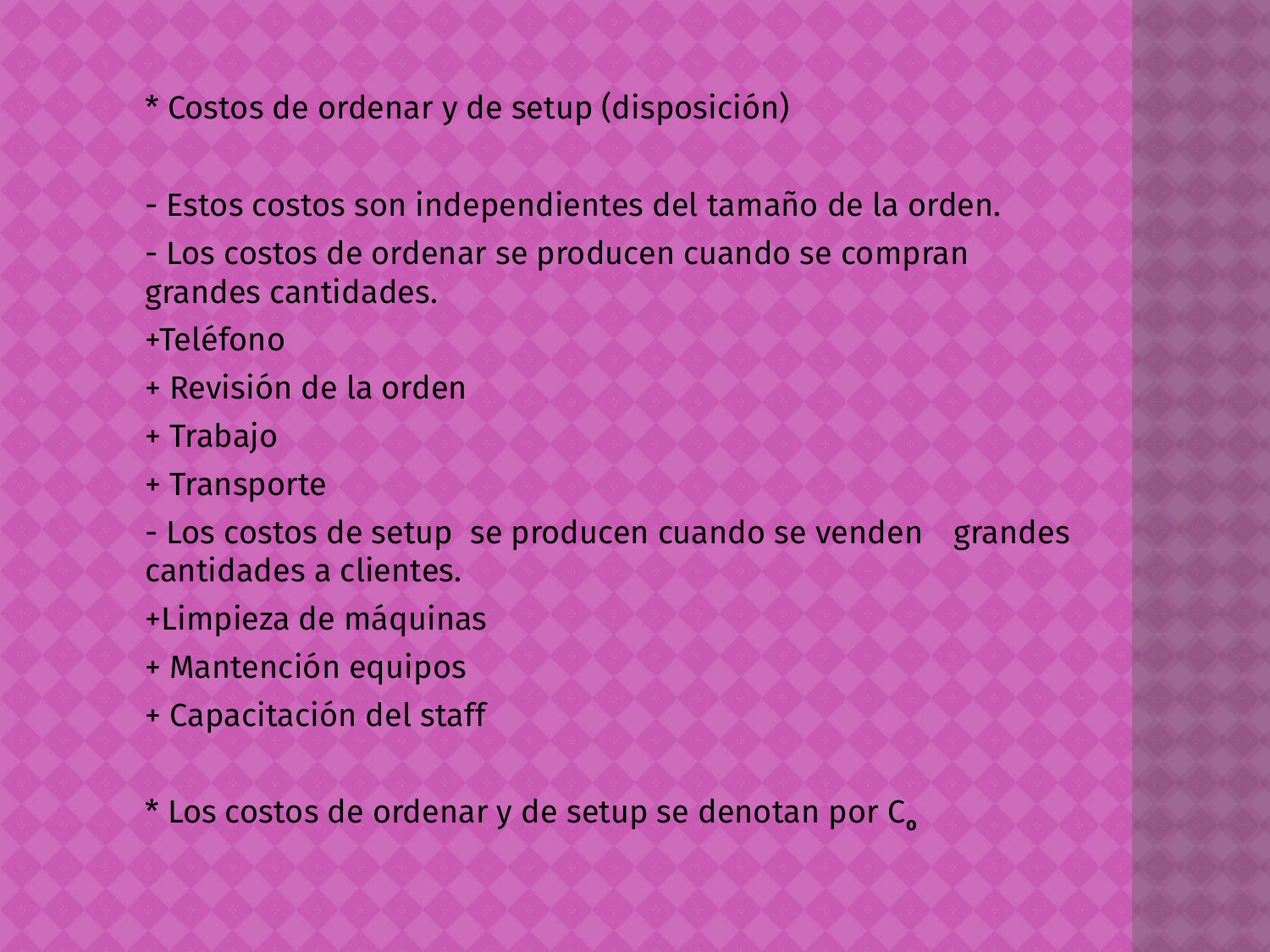

* Costos de ordenar y de setup (disposición)

		- Estos costos son independientes del tamaño de la orden.
		- Los costos de ordenar se producen cuando se compran 	grandes cantidades.
			+Teléfono
			+ Revisión de la orden
			+ Trabajo
			+ Transporte
		- Los costos de setup  se producen cuando se venden 		grandes cantidades a clientes.
			+Limpieza de máquinas
			+ Mantención equipos
			+ Capacitación del staff

	* Los costos de ordenar y de setup se denotan por Co